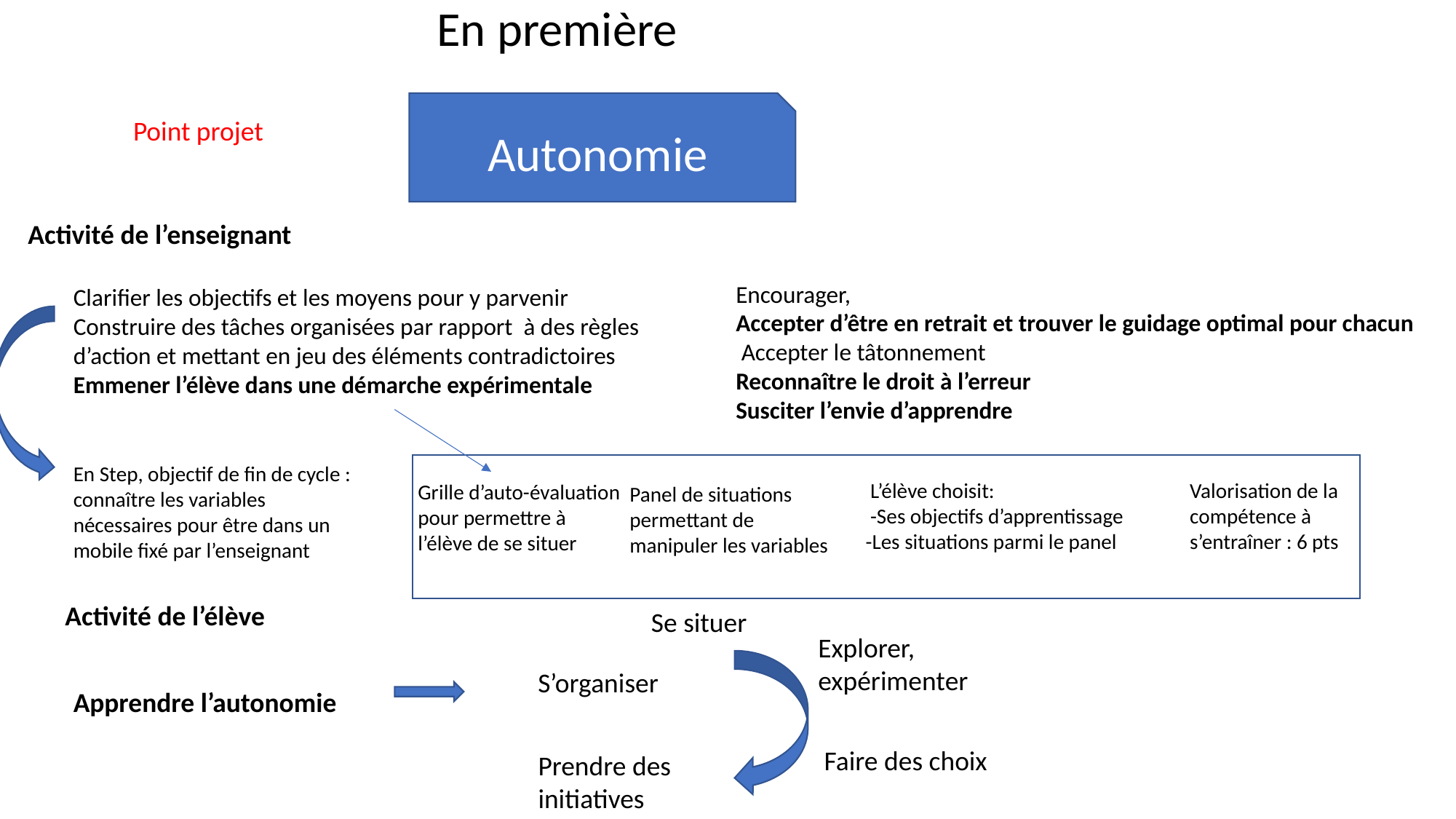

En première
Autonomie
Point projet
Activité de l’enseignant
Encourager,
Accepter d’être en retrait et trouver le guidage optimal pour chacun
 Accepter le tâtonnement
Reconnaître le droit à l’erreur
Susciter l’envie d’apprendre
Clarifier les objectifs et les moyens pour y parvenir
Construire des tâches organisées par rapport  à des règles d’action et mettant en jeu des éléments contradictoires
Emmener l’élève dans une démarche expérimentale

En Step, objectif de fin de cycle : connaître les variables nécessaires pour être dans un mobile fixé par l’enseignant

 L’élève choisit:
 -Ses objectifs d’apprentissage
-Les situations parmi le panel
Valorisation de la compétence à s’entraîner : 6 pts
Grille d’auto-évaluation
pour permettre à l’élève de se situer
Panel de situations  permettant de manipuler les variables
Activité de l’élève
Se situer
Explorer, expérimenter

S’organiser
Apprendre l’autonomie

Faire des choix
Prendre des initiatives